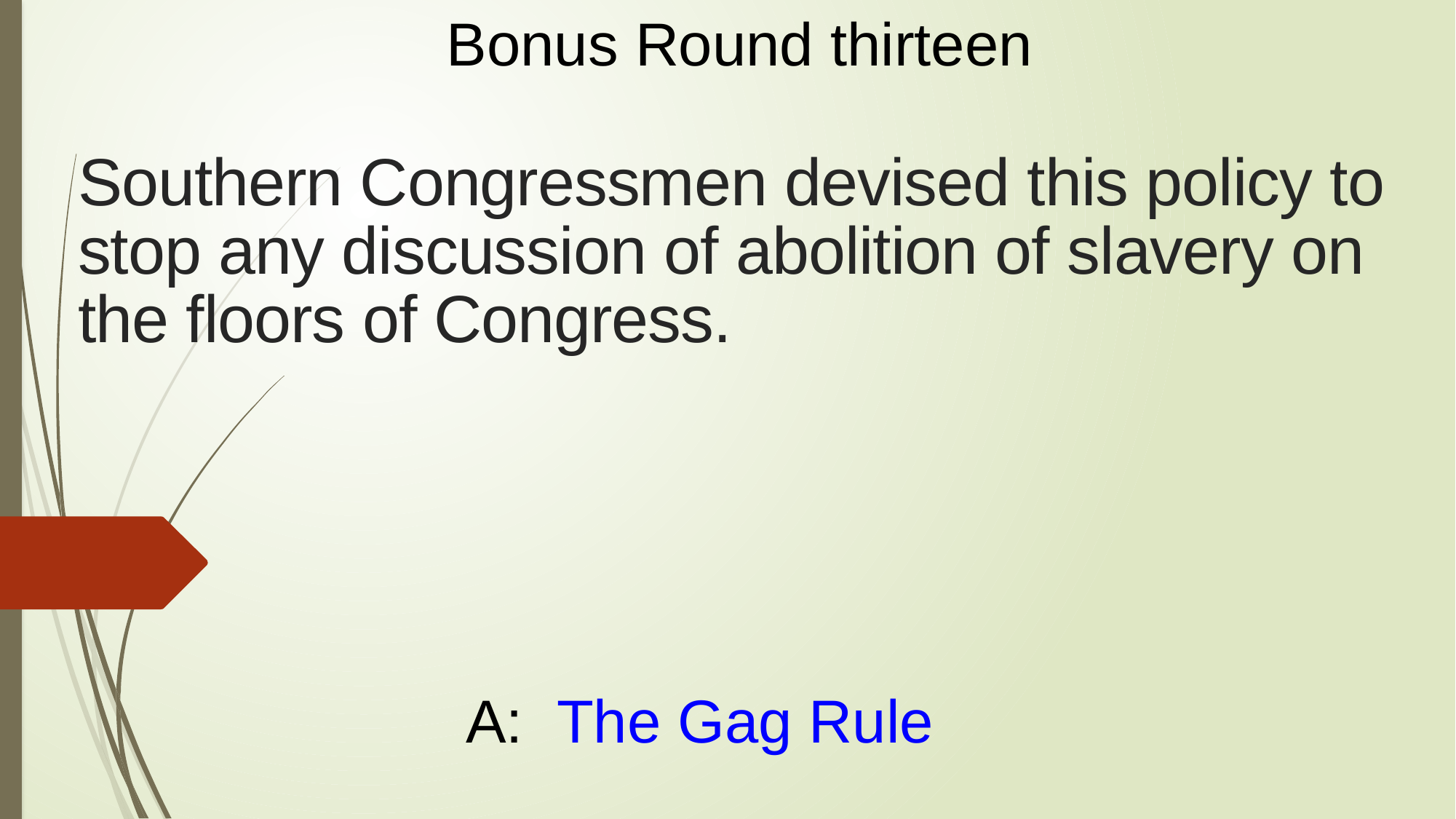

Bonus Round thirteen
Southern Congressmen devised this policy to stop any discussion of abolition of slavery on the floors of Congress.
A:  The Gag Rule